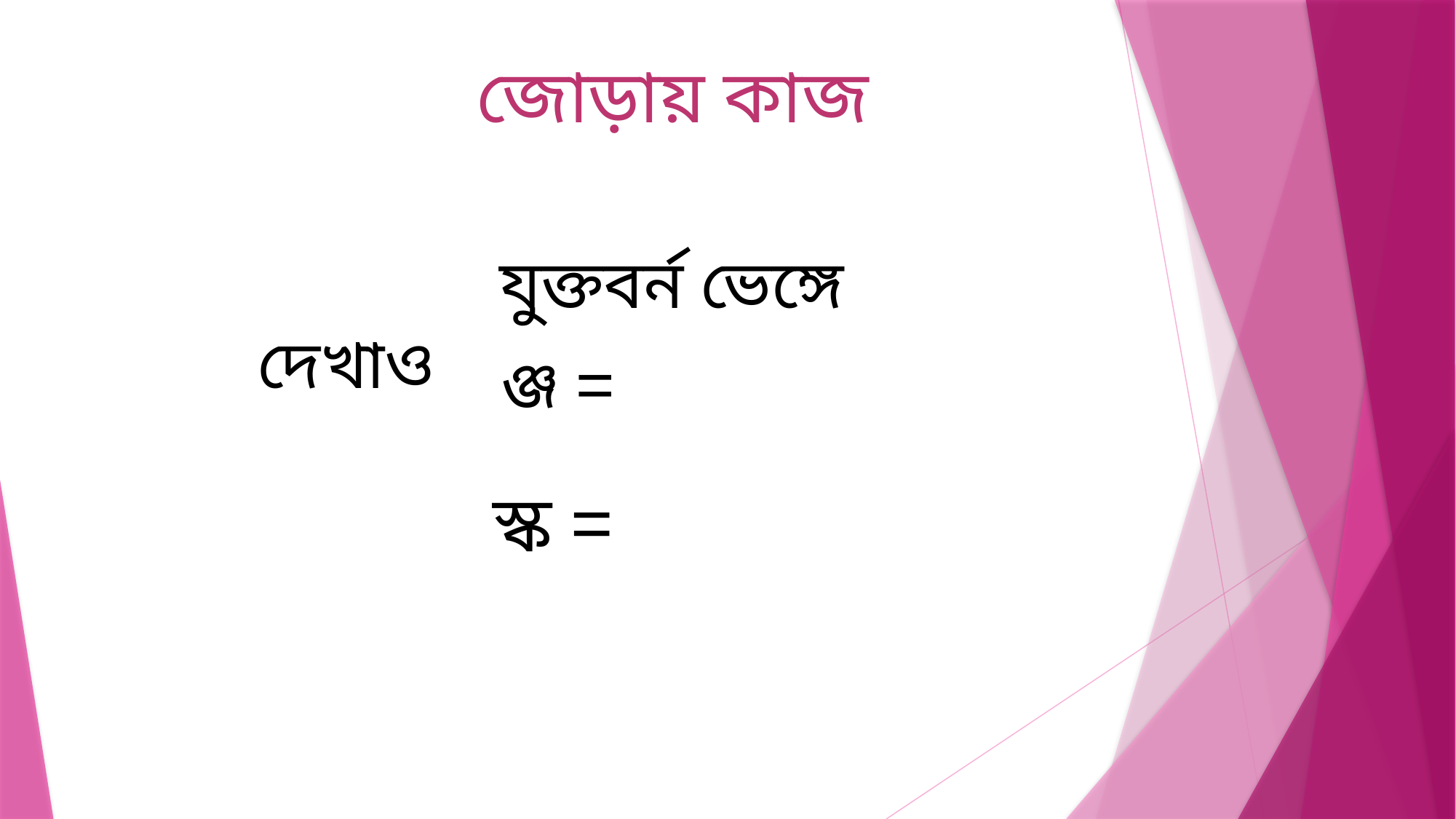

জোড়ায় কাজ
              যুক্তবর্ন ভেঙ্গে দেখাও
            ঞ্জ =
           স্ক =